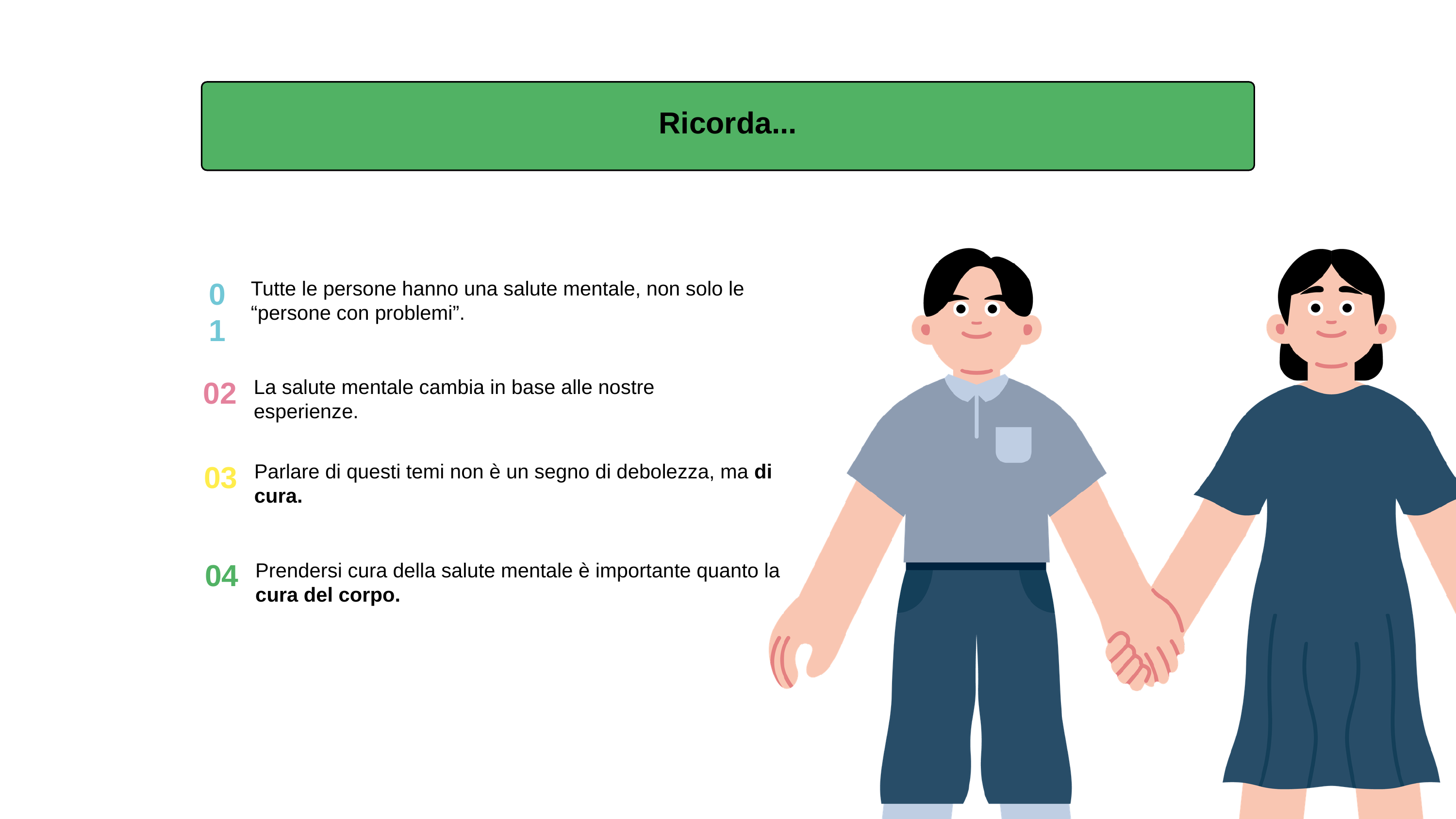

Ricorda...

01
Tutte le persone hanno una salute mentale, non solo le “persone con problemi”.
02
La salute mentale cambia in base alle nostre esperienze.
03
Parlare di questi temi non è un segno di debolezza, ma di cura.
04
Prendersi cura della salute mentale è importante quanto la cura del corpo.